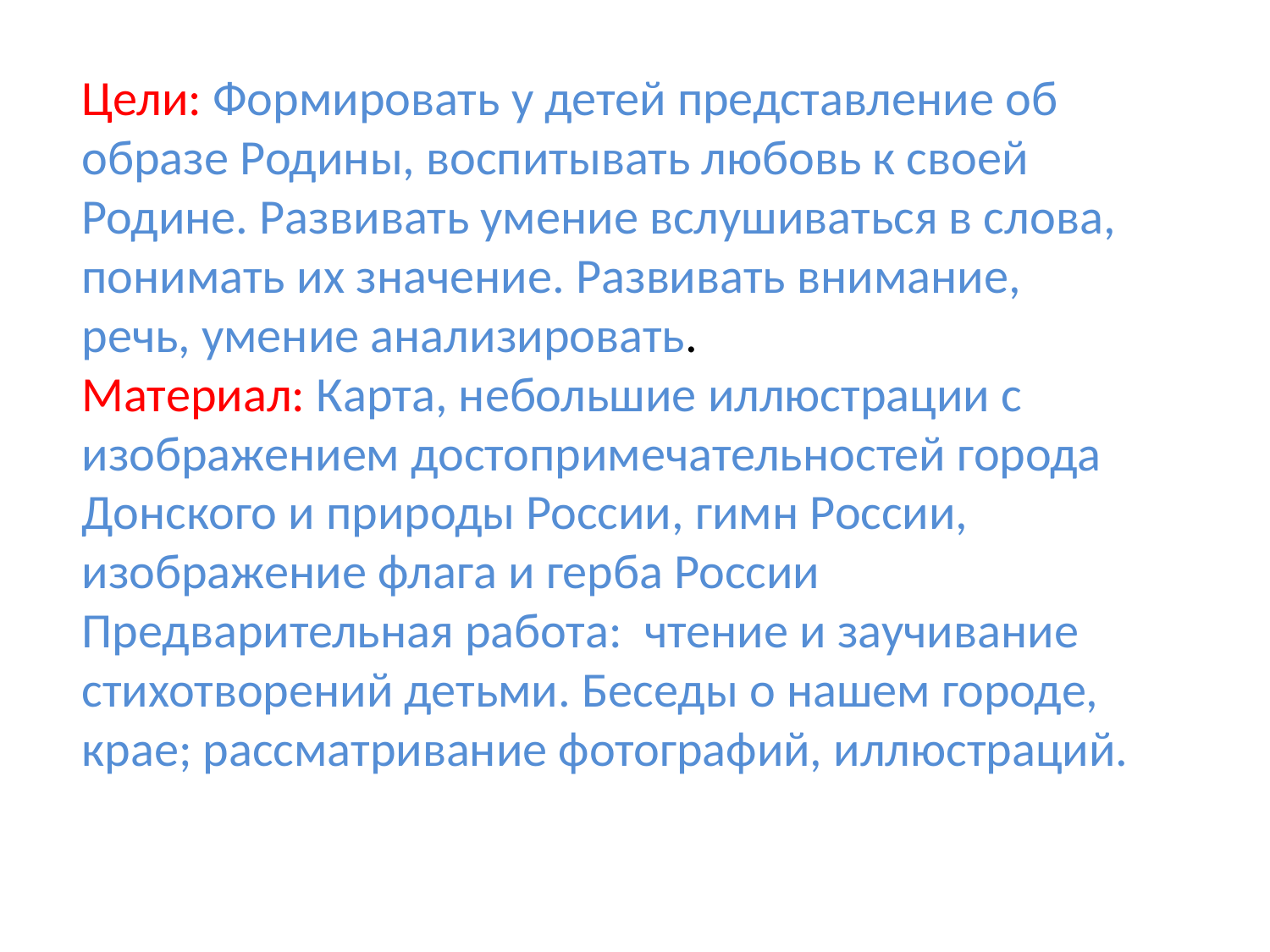

Цели: Формировать у детей представление об образе Родины, воспитывать любовь к своей Родине. Развивать умение вслушиваться в слова, понимать их значение. Развивать внимание, речь, умение анализировать.
Материал: Карта, небольшие иллюстрации с изображением достопримечательностей города Донского и природы России, гимн России, изображение флага и герба России
Предварительная работа:  чтение и заучивание стихотворений детьми. Беседы о нашем городе, крае; рассматривание фотографий, иллюстраций.